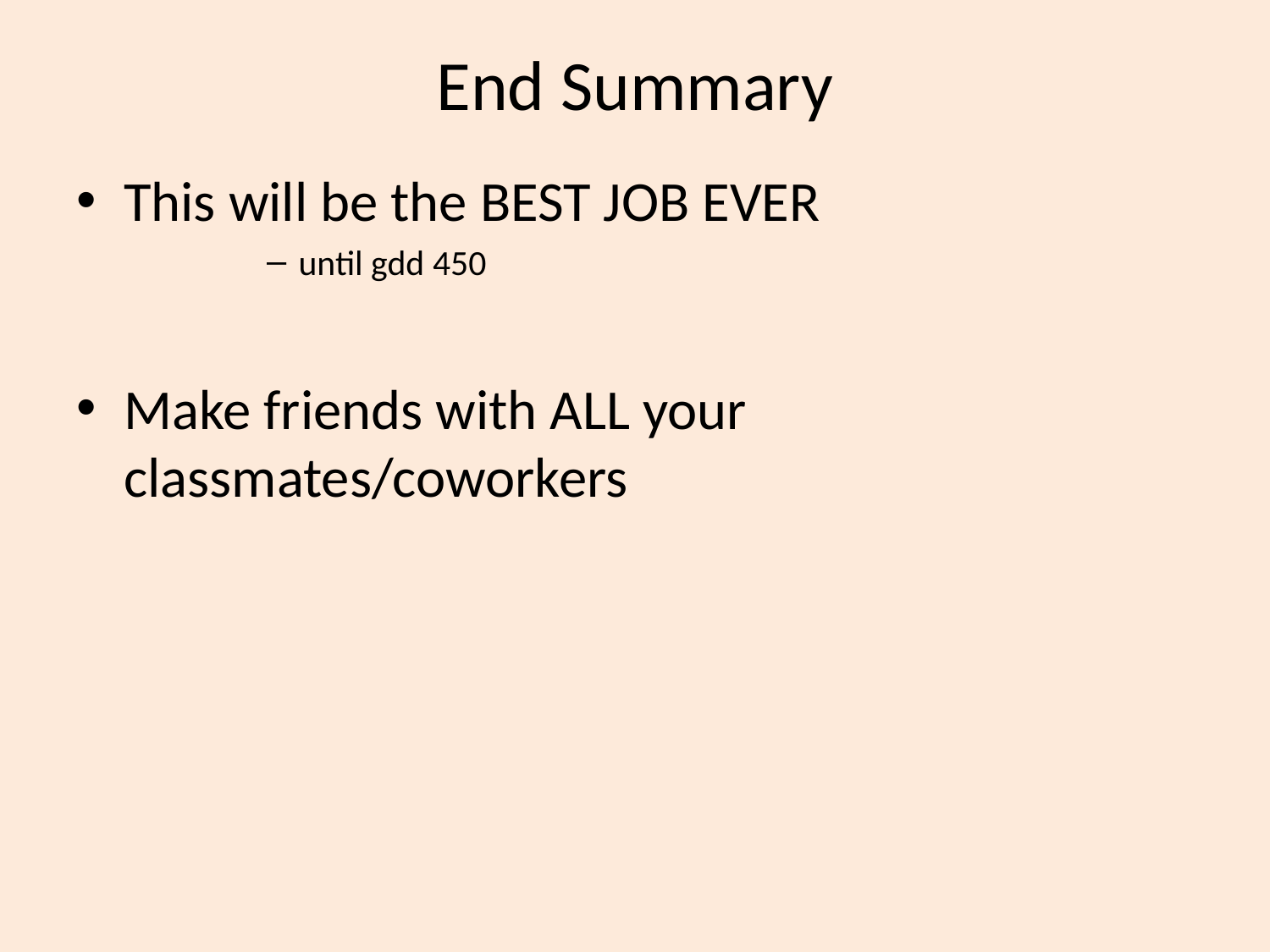

# End Summary
This will be the BEST JOB EVER
until gdd 450

Make friends with ALL your classmates/coworkers